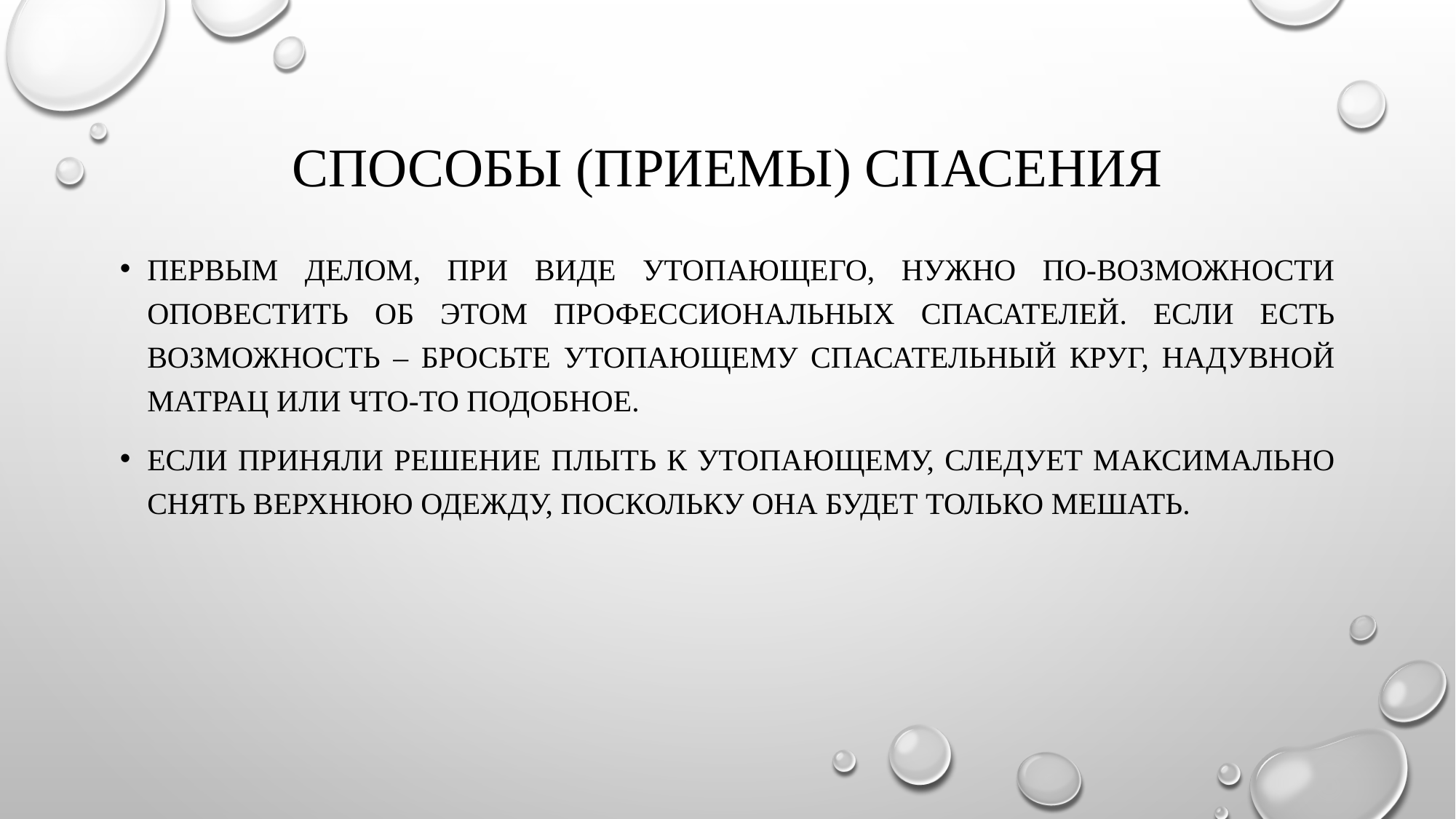

# Способы (приемы) спасения
Первым делом, при виде утопающего, нужно по-возможности оповестить об этом профессиональных спасателей. Если есть возможность – бросьте утопающему спасательный круг, надувной матрац или что-то подобное.
Если приняли решение плыть к утопающему, следует максимально снять верхнюю одежду, поскольку она будет только мешать.